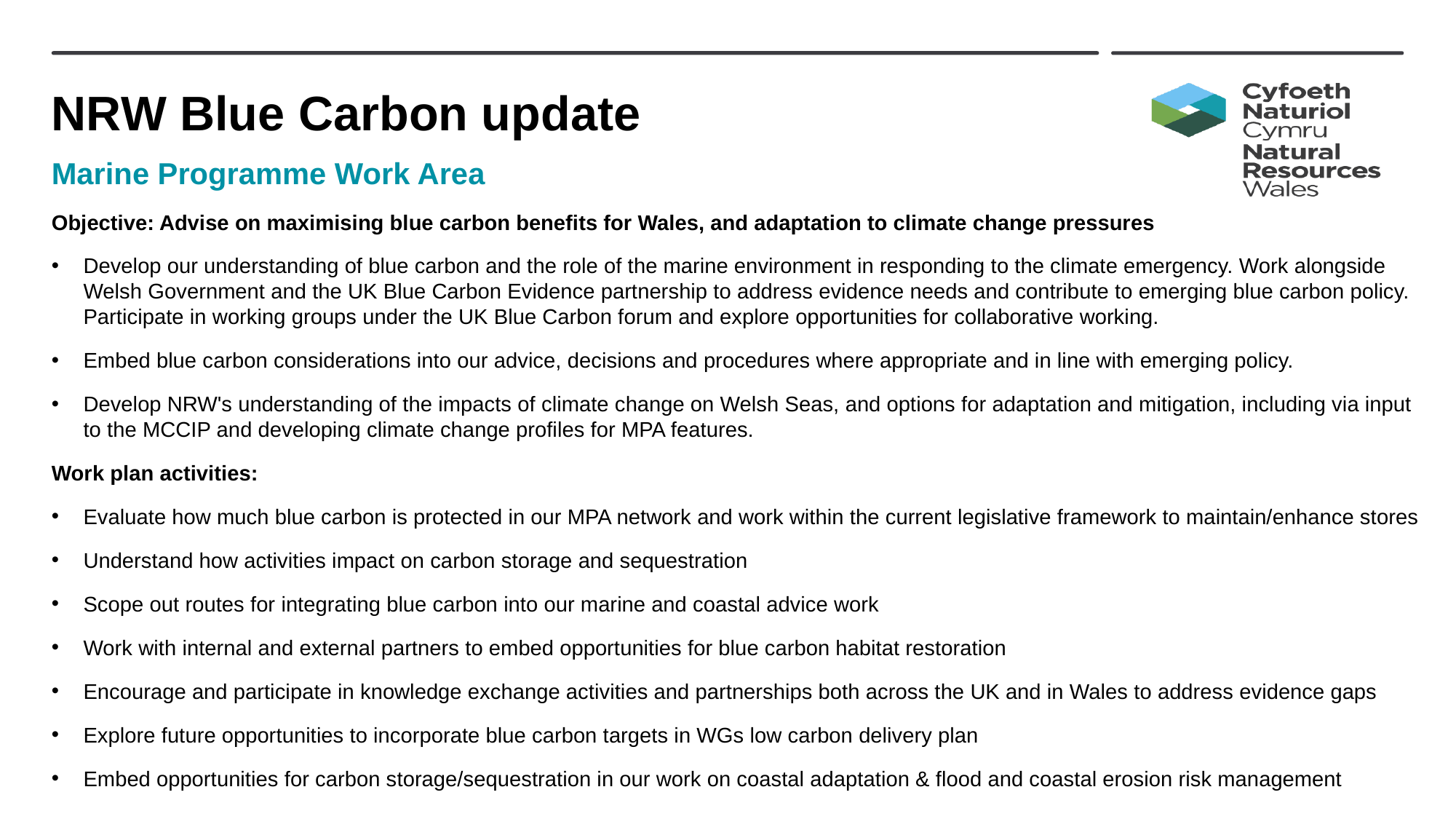

# NRW Blue Carbon update
Marine Programme Work Area
Objective: Advise on maximising blue carbon benefits for Wales, and adaptation to climate change pressures
Develop our understanding of blue carbon and the role of the marine environment in responding to the climate emergency. Work alongside Welsh Government and the UK Blue Carbon Evidence partnership to address evidence needs and contribute to emerging blue carbon policy. Participate in working groups under the UK Blue Carbon forum and explore opportunities for collaborative working.
Embed blue carbon considerations into our advice, decisions and procedures where appropriate and in line with emerging policy.
Develop NRW's understanding of the impacts of climate change on Welsh Seas, and options for adaptation and mitigation, including via input to the MCCIP and developing climate change profiles for MPA features.
Work plan activities:
Evaluate how much blue carbon is protected in our MPA network and work within the current legislative framework to maintain/enhance stores
Understand how activities impact on carbon storage and sequestration
Scope out routes for integrating blue carbon into our marine and coastal advice work
Work with internal and external partners to embed opportunities for blue carbon habitat restoration
Encourage and participate in knowledge exchange activities and partnerships both across the UK and in Wales to address evidence gaps
Explore future opportunities to incorporate blue carbon targets in WGs low carbon delivery plan
Embed opportunities for carbon storage/sequestration in our work on coastal adaptation & flood and coastal erosion risk management